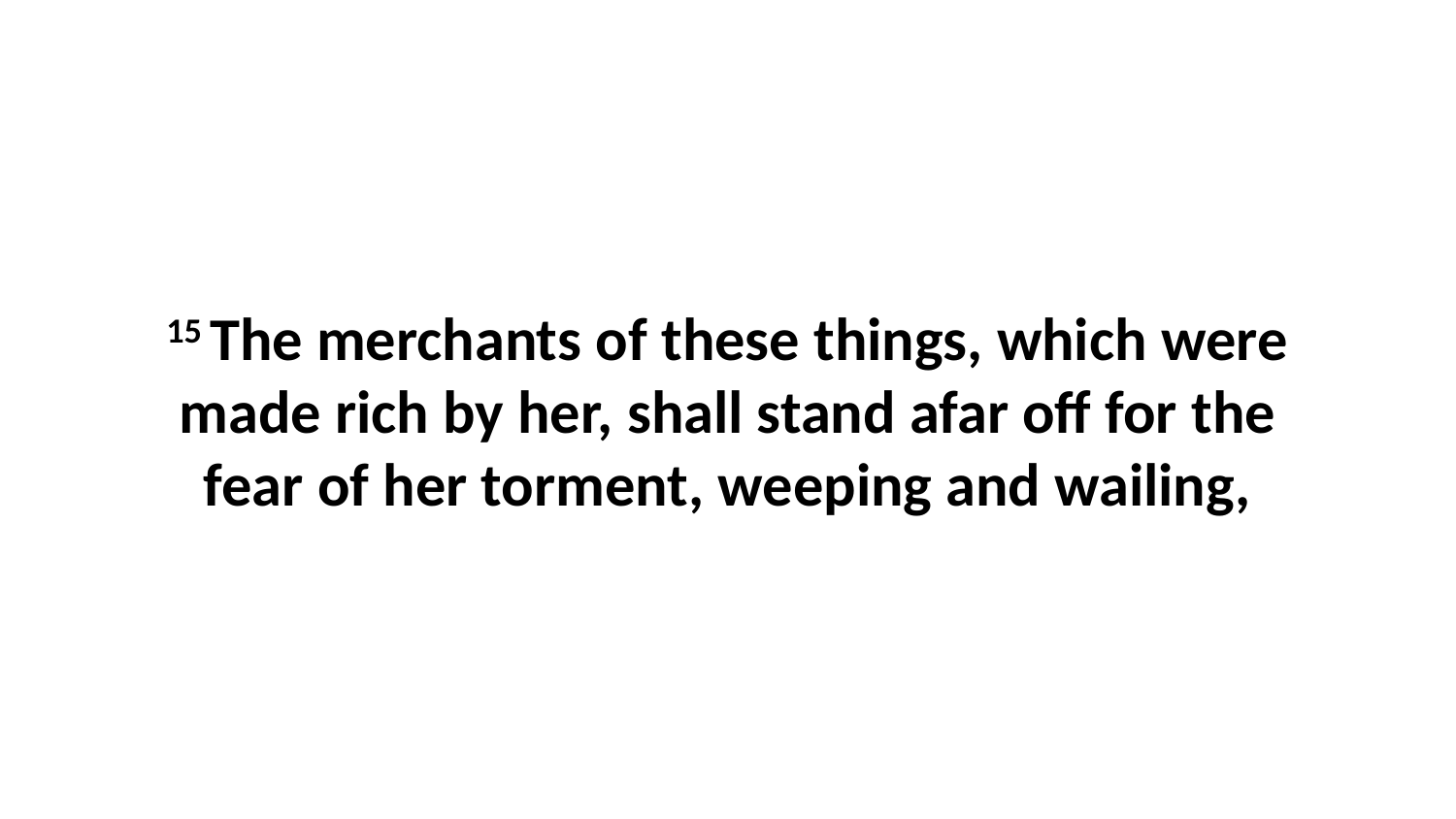

15 The merchants of these things, which were made rich by her, shall stand afar off for the fear of her torment, weeping and wailing,